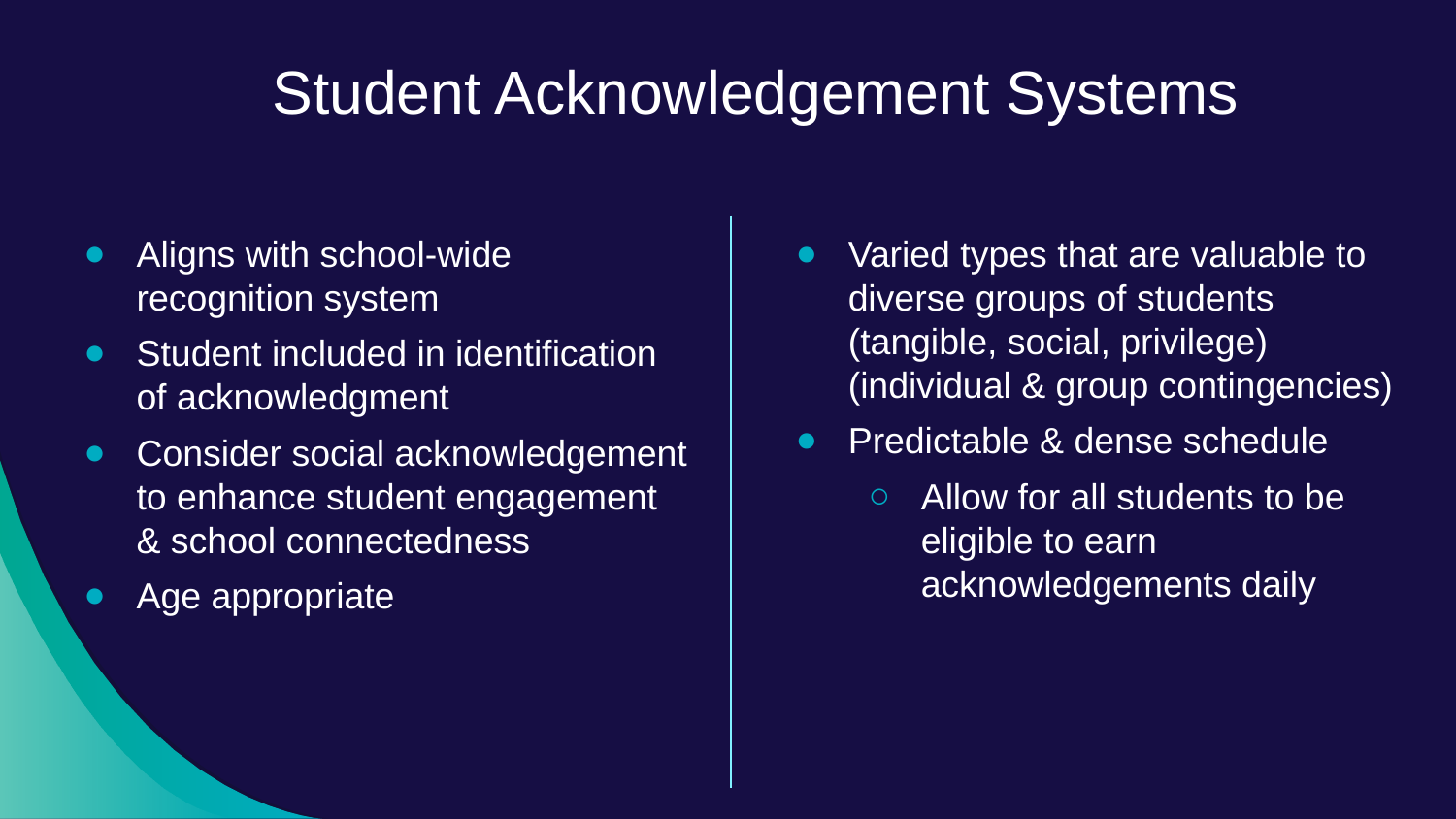

Student Acknowledgement Systems

Aligns with school-wide recognition system
Student included in identification of acknowledgment
Consider social acknowledgement to enhance student engagement & school connectedness
Age appropriate

Varied types that are valuable to diverse groups of students (tangible, social, privilege) (individual & group contingencies)
Predictable & dense schedule
Allow for all students to be eligible to earn acknowledgements daily